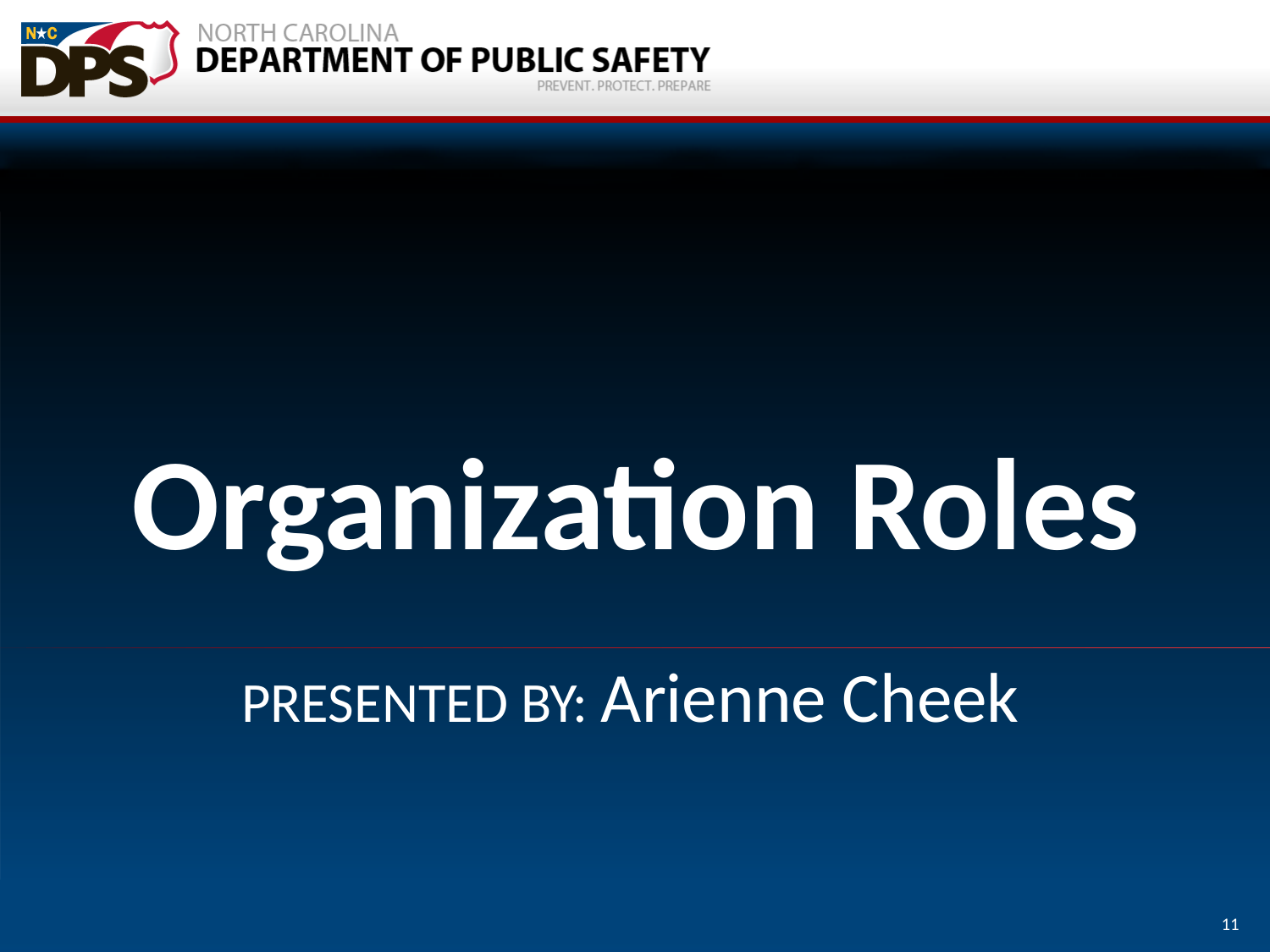

# Organization Roles
PRESENTED BY: Arienne Cheek
11